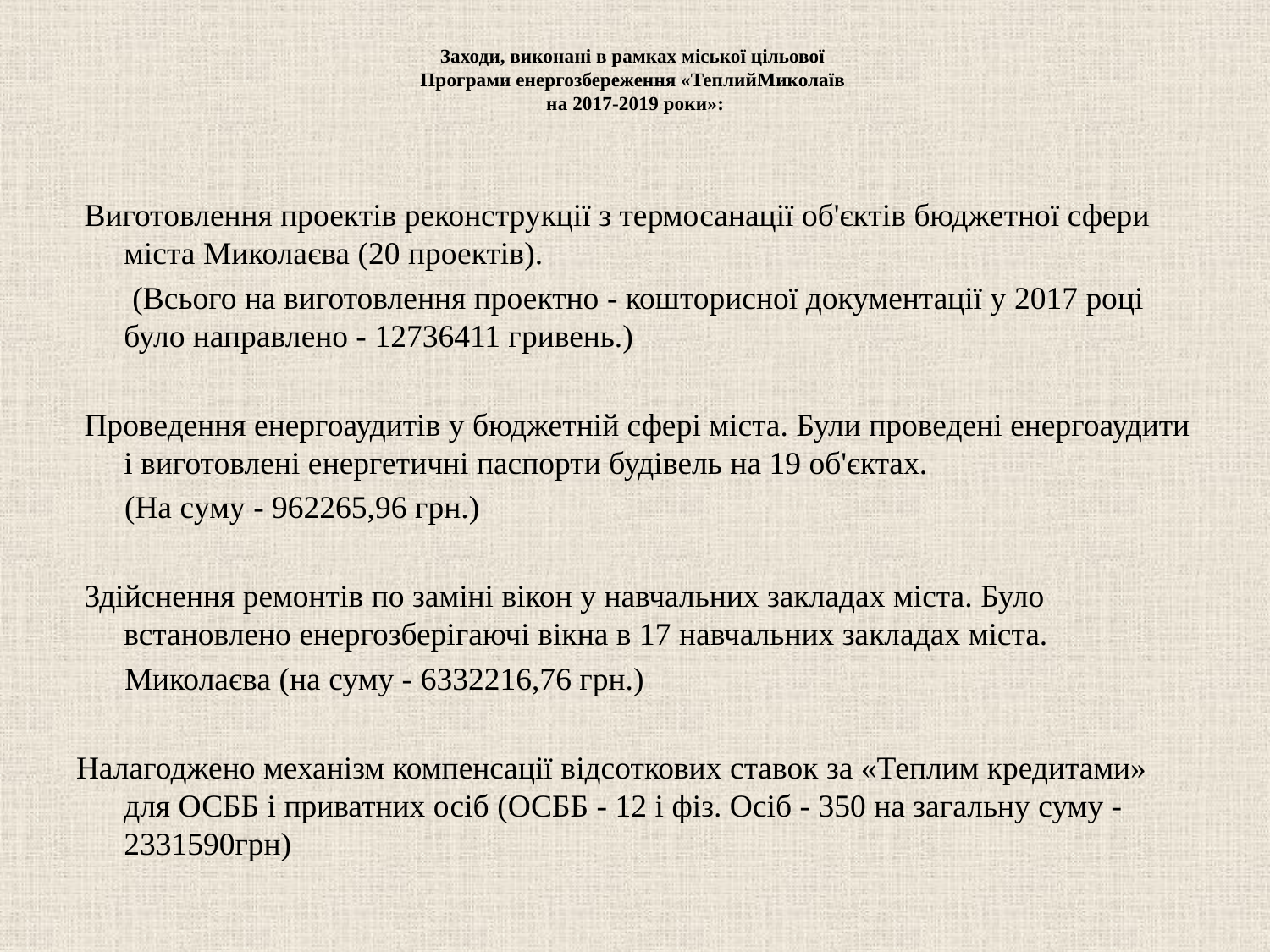

# Заходи, виконані в рамках міської цільової  Програми енергозбереження «ТеплийМиколаїв  на 2017-2019 роки»:
 Виготовлення проектів реконструкції з термосанації об'єктів бюджетної сфери міста Миколаєва (20 проектів).
       (Всього на виготовлення проектно - кошторисної документації у 2017 році було направлено - 12736411 гривень.)

 Проведення енергоаудитів у бюджетній сфері міста. Були проведені енергоаудити і виготовлені енергетичні паспорти будівель на 19 об'єктах.
      (На суму - 962265,96 грн.)

 Здійснення ремонтів по заміні вікон у навчальних закладах міста. Було встановлено енергозберігаючі вікна в 17 навчальних закладах міста.
      Миколаєва (на суму - 6332216,76 грн.)

Налагоджено механізм компенсації відсоткових ставок за «Теплим кредитами» для ОСББ і приватних осіб (ОСББ - 12 і фіз. Осіб - 350 на загальну суму - 2331590грн)